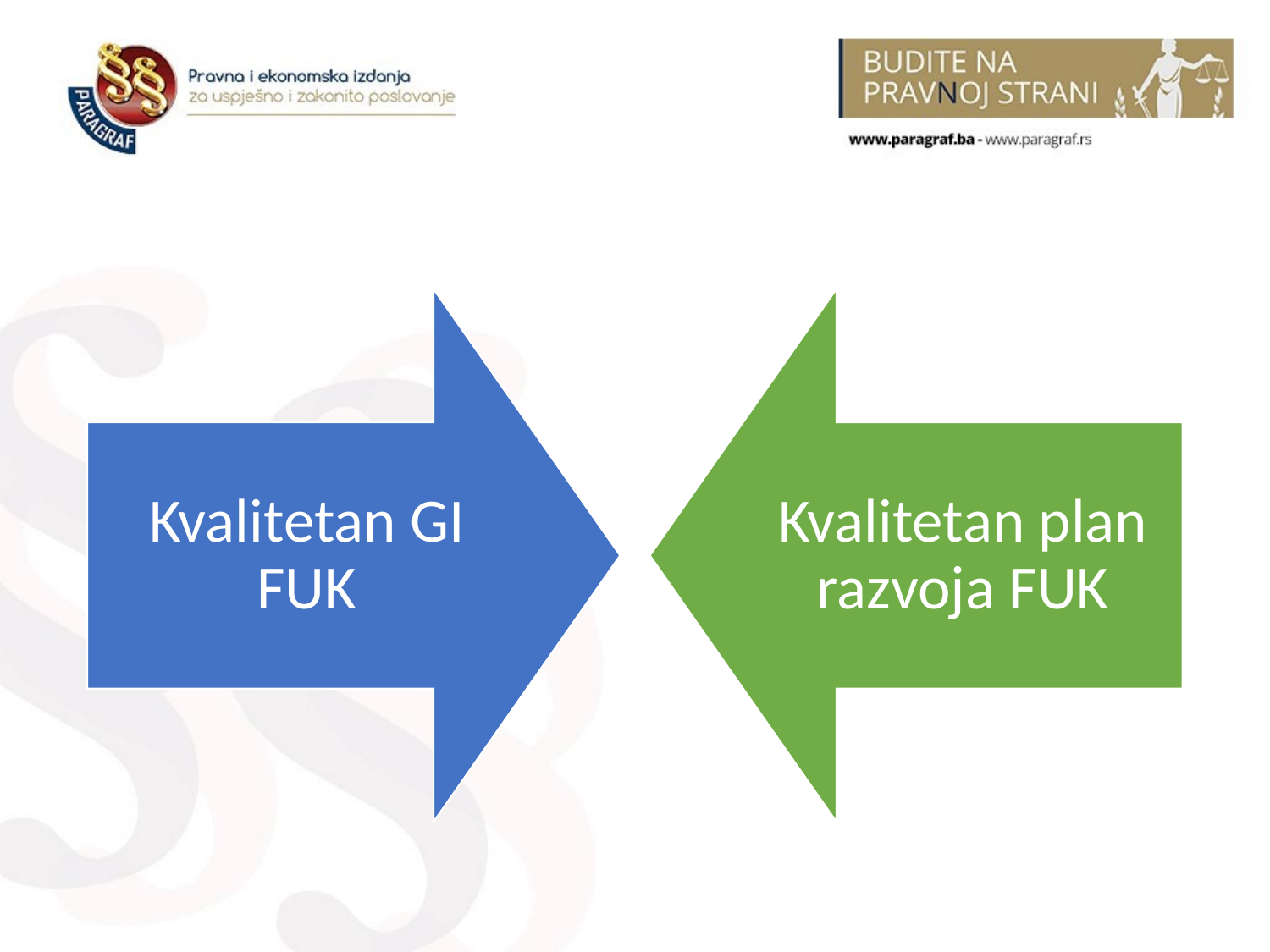

Kvalitetan GI FUK
Kvalitetan plan razvoja FUK